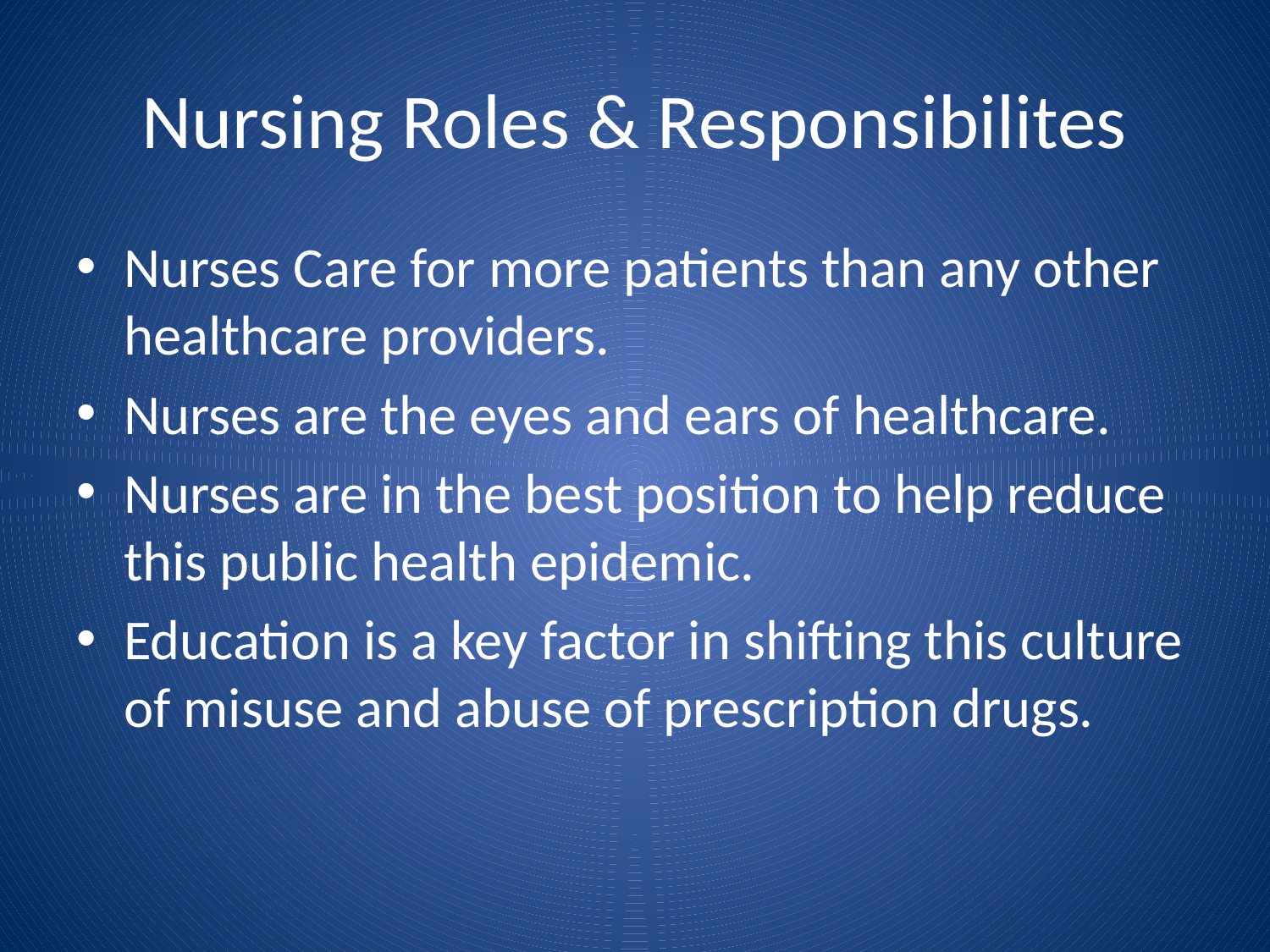

# Nursing Roles & Responsibilites
Nurses Care for more patients than any other healthcare providers.
Nurses are the eyes and ears of healthcare.
Nurses are in the best position to help reduce this public health epidemic.
Education is a key factor in shifting this culture of misuse and abuse of prescription drugs.